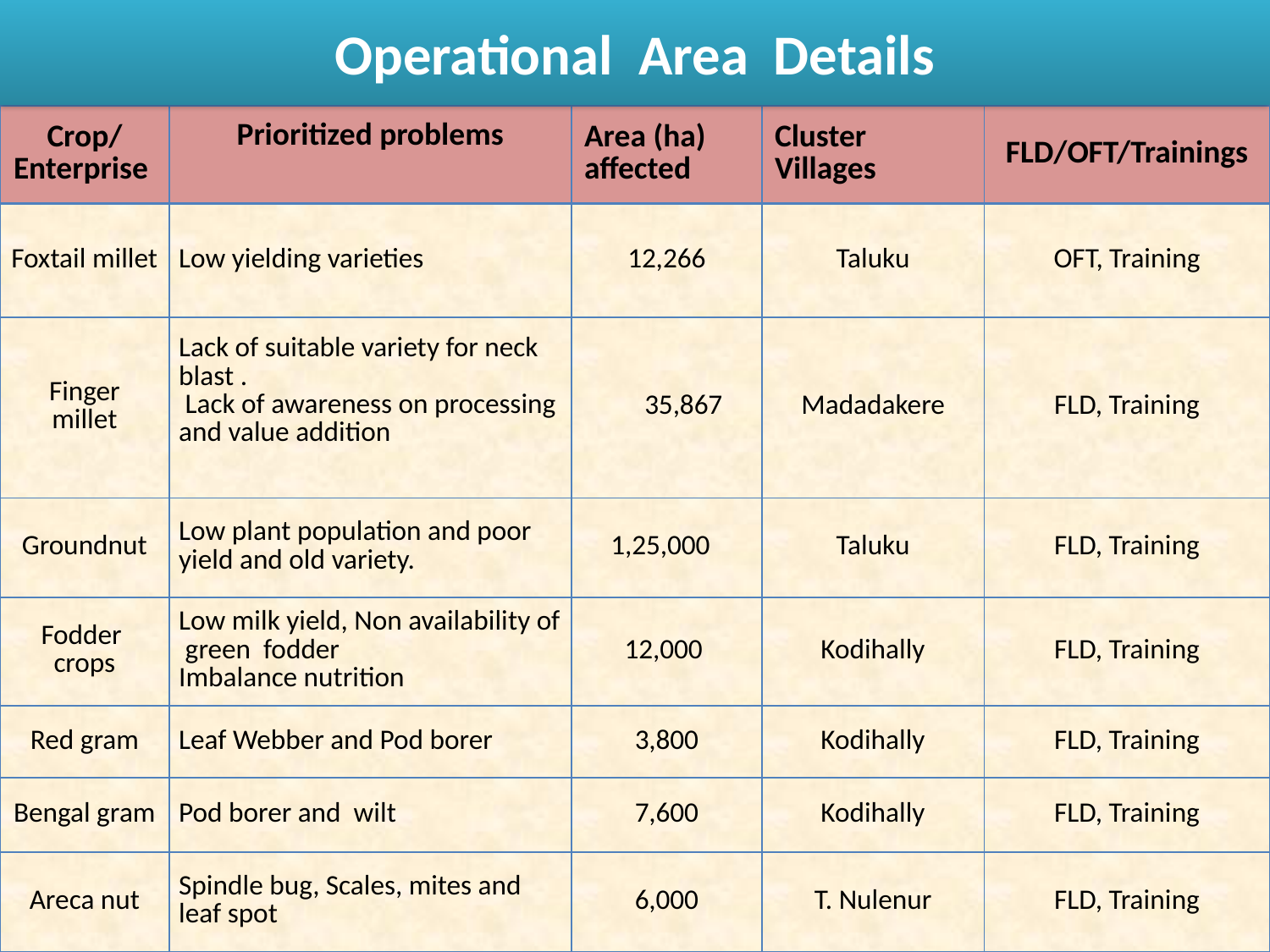

# Operational  Area  Details
| Crop/ Enterprise | Prioritized problems | Area (ha) affected | Cluster Villages | FLD/OFT/Trainings |
| --- | --- | --- | --- | --- |
| Foxtail millet | Low yielding varieties | 12,266 | Taluku | OFT, Training |
| Finger millet | Lack of suitable variety for neck blast . Lack of awareness on processing and value addition | 35,867 | Madadakere | FLD, Training |
| Groundnut | Low plant population and poor yield and old variety. | 1,25,000 | Taluku | FLD, Training |
| Fodder crops | Low milk yield, Non availability of green fodder Imbalance nutrition | 12,000 | Kodihally | FLD, Training |
| Red gram | Leaf Webber and Pod borer | 3,800 | Kodihally | FLD, Training |
| Bengal gram | Pod borer and wilt | 7,600 | Kodihally | FLD, Training |
| Areca nut | Spindle bug, Scales, mites and leaf spot | 6,000 | T. Nulenur | FLD, Training |
3